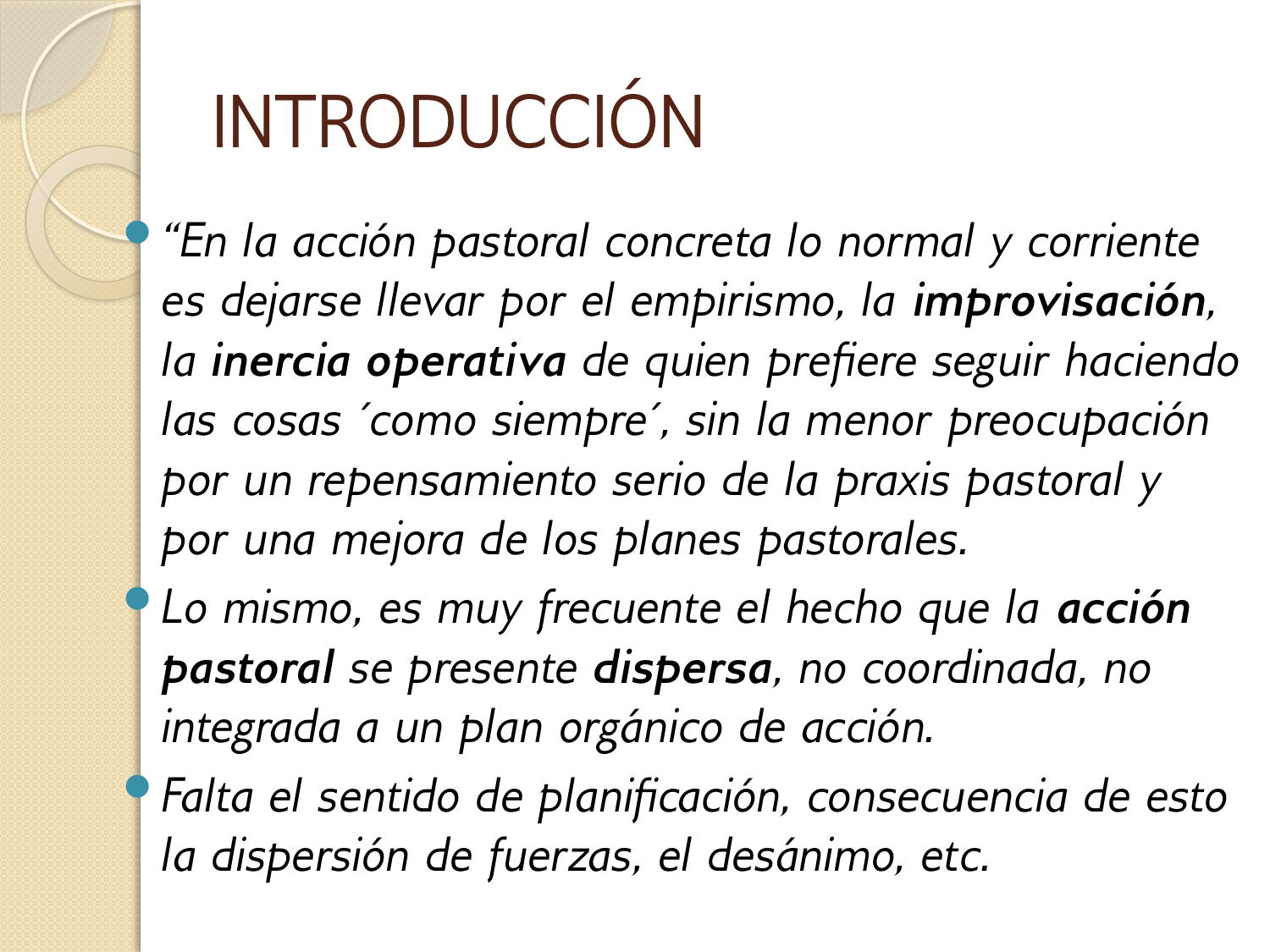

# INTRODUCCIÓN
“En la acción pastoral concreta lo normal y corriente es dejarse llevar por el empirismo, la improvisación, la inercia operativa de quien prefiere seguir haciendo las cosas ´como siempre´, sin la menor preocupación por un repensamiento serio de la praxis pastoral y por una mejora de los planes pastorales.
Lo mismo, es muy frecuente el hecho que la acción pastoral se presente dispersa, no coordinada, no integrada a un plan orgánico de acción.
Falta el sentido de planificación, consecuencia de esto la dispersión de fuerzas, el desánimo, etc.